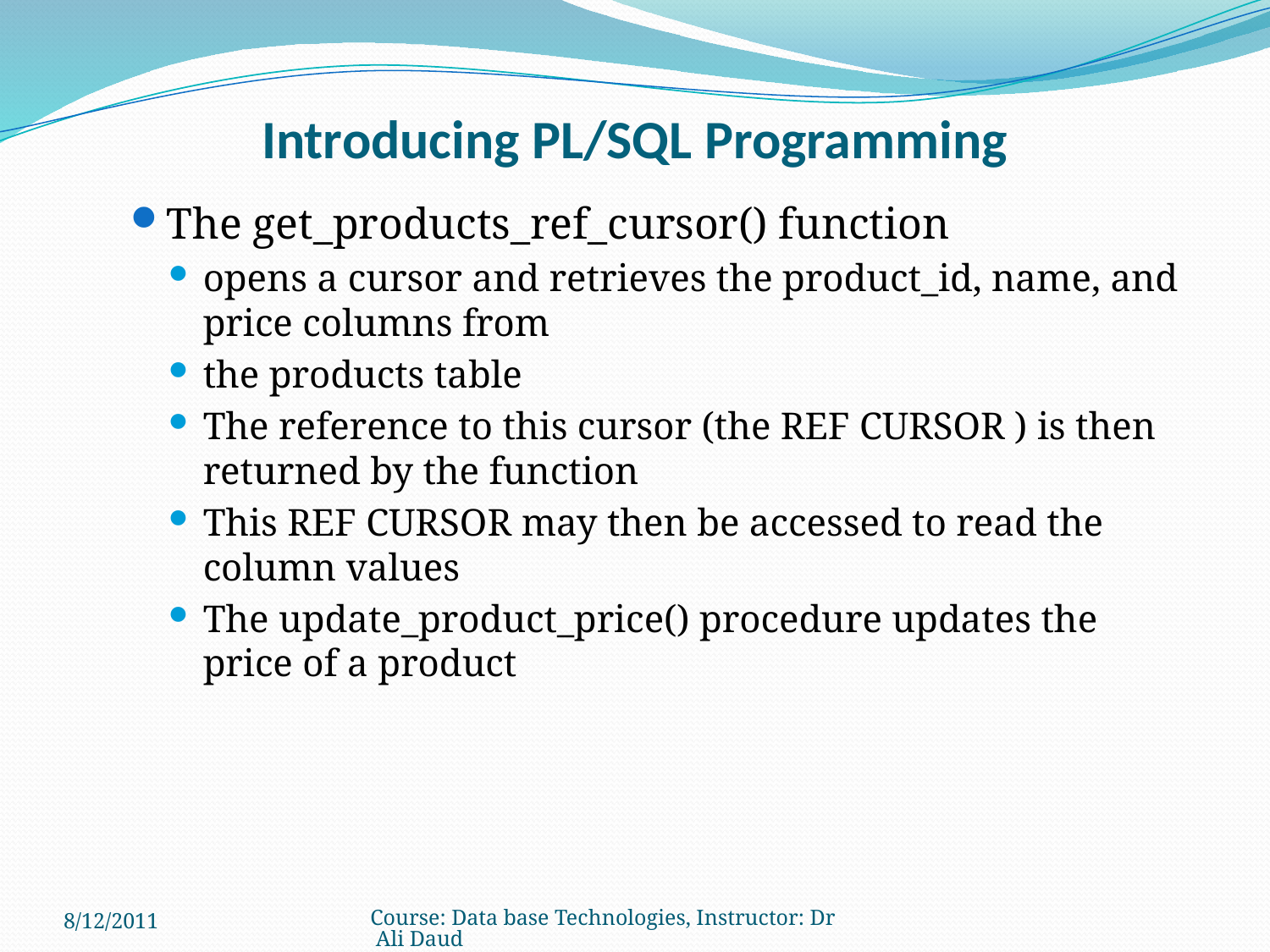

# Introducing PL/SQL Programming
The get_products_ref_cursor() function
opens a cursor and retrieves the product_id, name, and price columns from
the products table
The reference to this cursor (the REF CURSOR ) is then returned by the function
This REF CURSOR may then be accessed to read the column values
The update_product_price() procedure updates the price of a product

8/12/2011
Course: Data base Technologies, Instructor: Dr Ali Daud